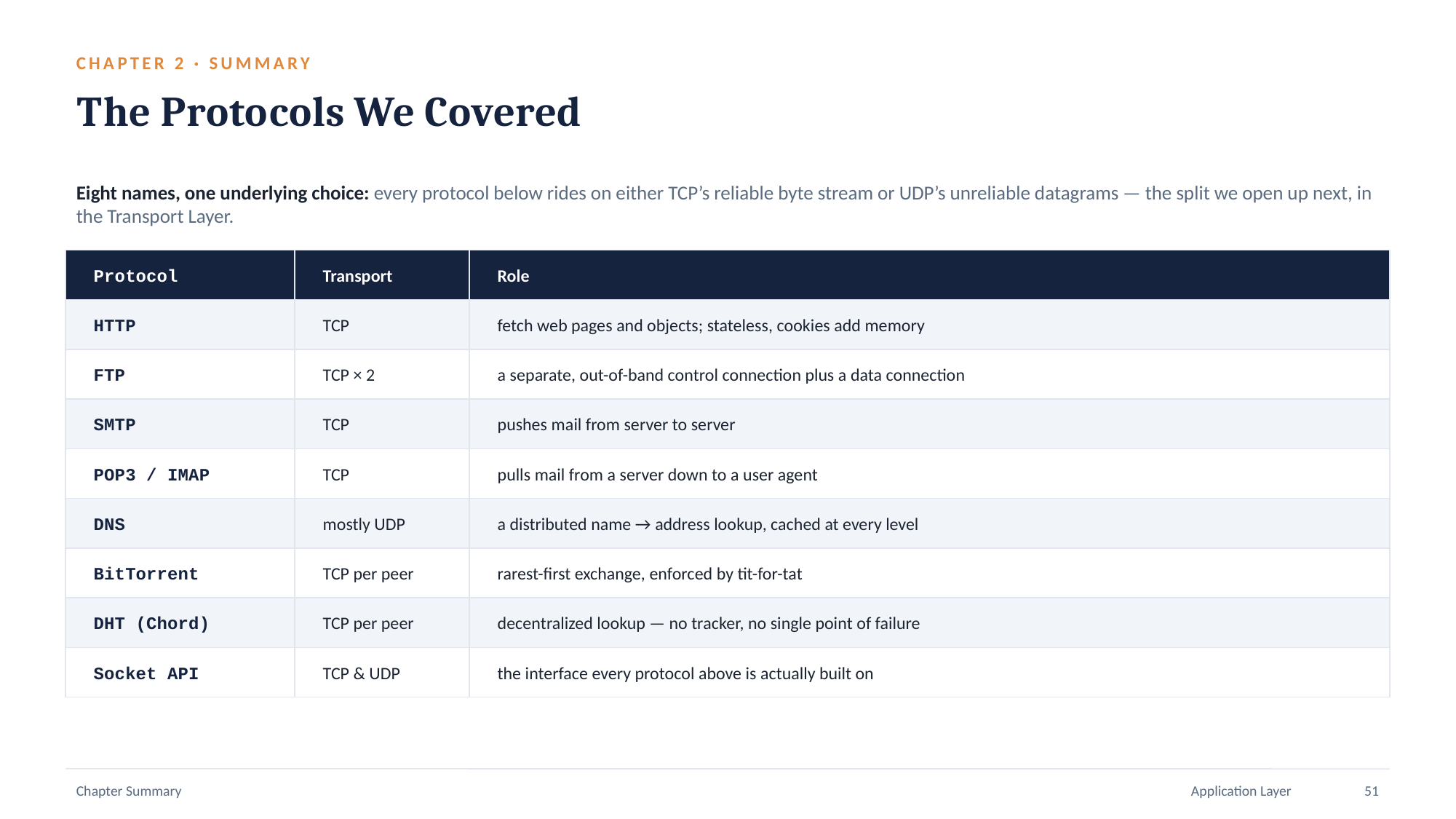

CHAPTER 2 · SUMMARY
The Protocols We Covered
Eight names, one underlying choice: every protocol below rides on either TCP’s reliable byte stream or UDP’s unreliable datagrams — the split we open up next, in the Transport Layer.

Protocol

Transport

Role

HTTP

TCP

fetch web pages and objects; stateless, cookies add memory

FTP

TCP × 2

a separate, out-of-band control connection plus a data connection

SMTP

TCP

pushes mail from server to server

POP3 / IMAP

TCP

pulls mail from a server down to a user agent

DNS

mostly UDP

a distributed name → address lookup, cached at every level

BitTorrent

TCP per peer

rarest-first exchange, enforced by tit-for-tat

DHT (Chord)

TCP per peer

decentralized lookup — no tracker, no single point of failure

Socket API

TCP & UDP

the interface every protocol above is actually built on

Chapter Summary
Application Layer
51